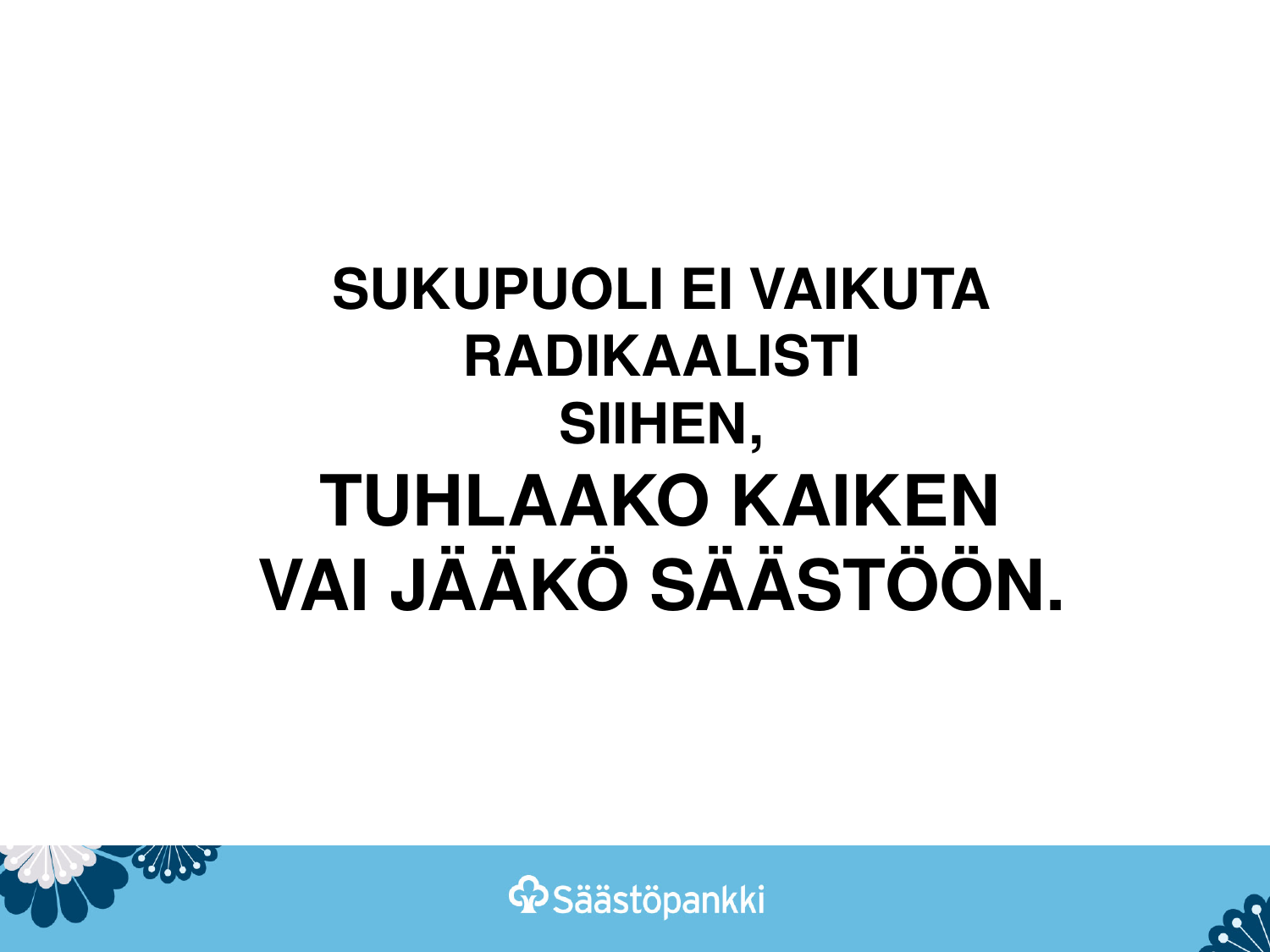

# sukupuoli ei vaikuta radikaalisti siihen,  TUHLAAKO KAIKEN  VAI JÄÄKÖ SÄÄSTÖÖN.